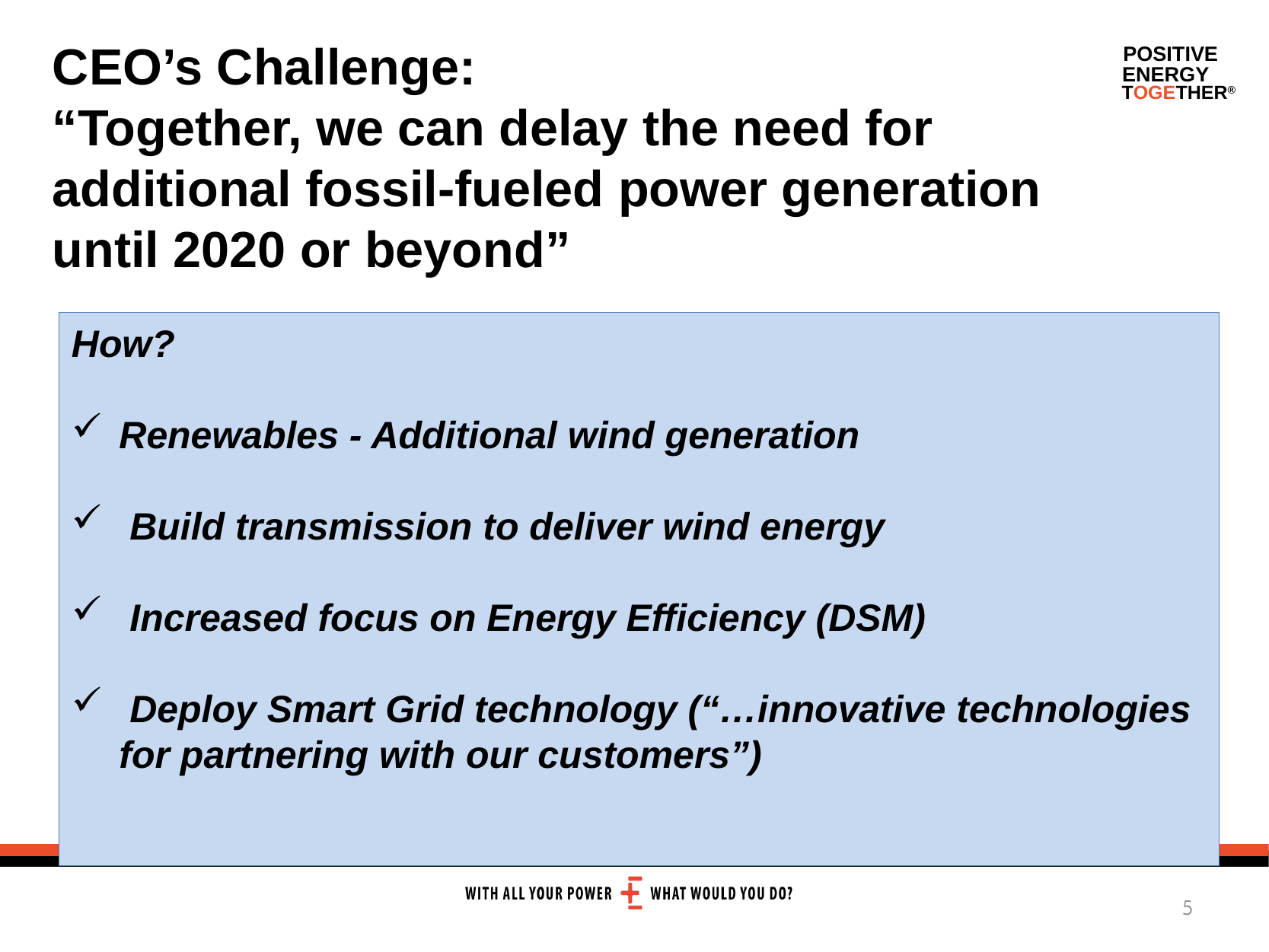

# CEO’s Challenge: “Together, we can delay the need for additional fossil-fueled power generation until 2020 or beyond”
How?

Renewables - Additional wind generation
 Build transmission to deliver wind energy
 Increased focus on Energy Efficiency (DSM)

 Deploy Smart Grid technology (“…innovative technologies for partnering with our customers”)
5